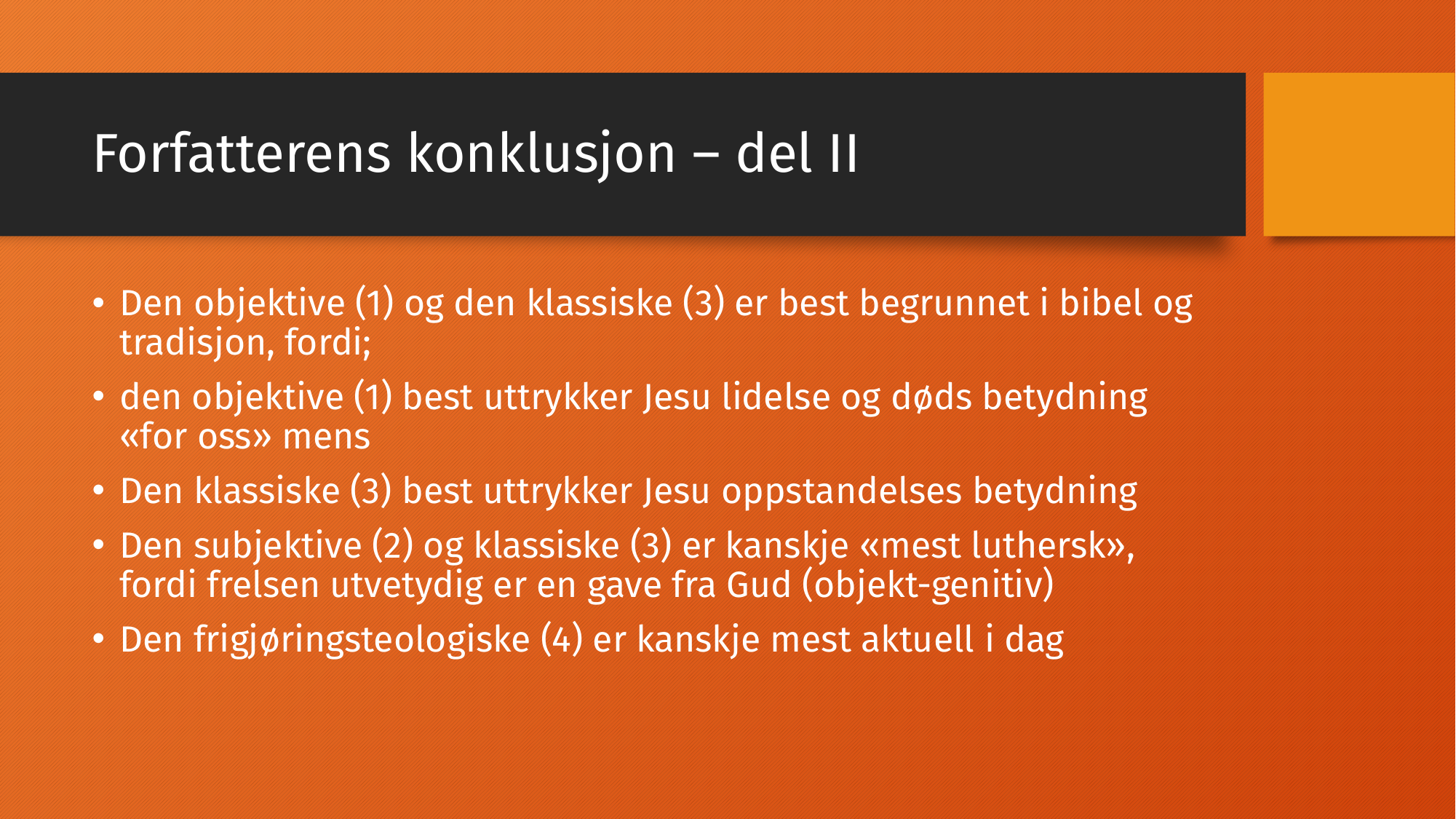

# Forfatterens konklusjon – del II
Den objektive (1) og den klassiske (3) er best begrunnet i bibel og tradisjon, fordi;
den objektive (1) best uttrykker Jesu lidelse og døds betydning «for oss» mens
Den klassiske (3) best uttrykker Jesu oppstandelses betydning
Den subjektive (2) og klassiske (3) er kanskje «mest luthersk», fordi frelsen utvetydig er en gave fra Gud (objekt-genitiv)
Den frigjøringsteologiske (4) er kanskje mest aktuell i dag